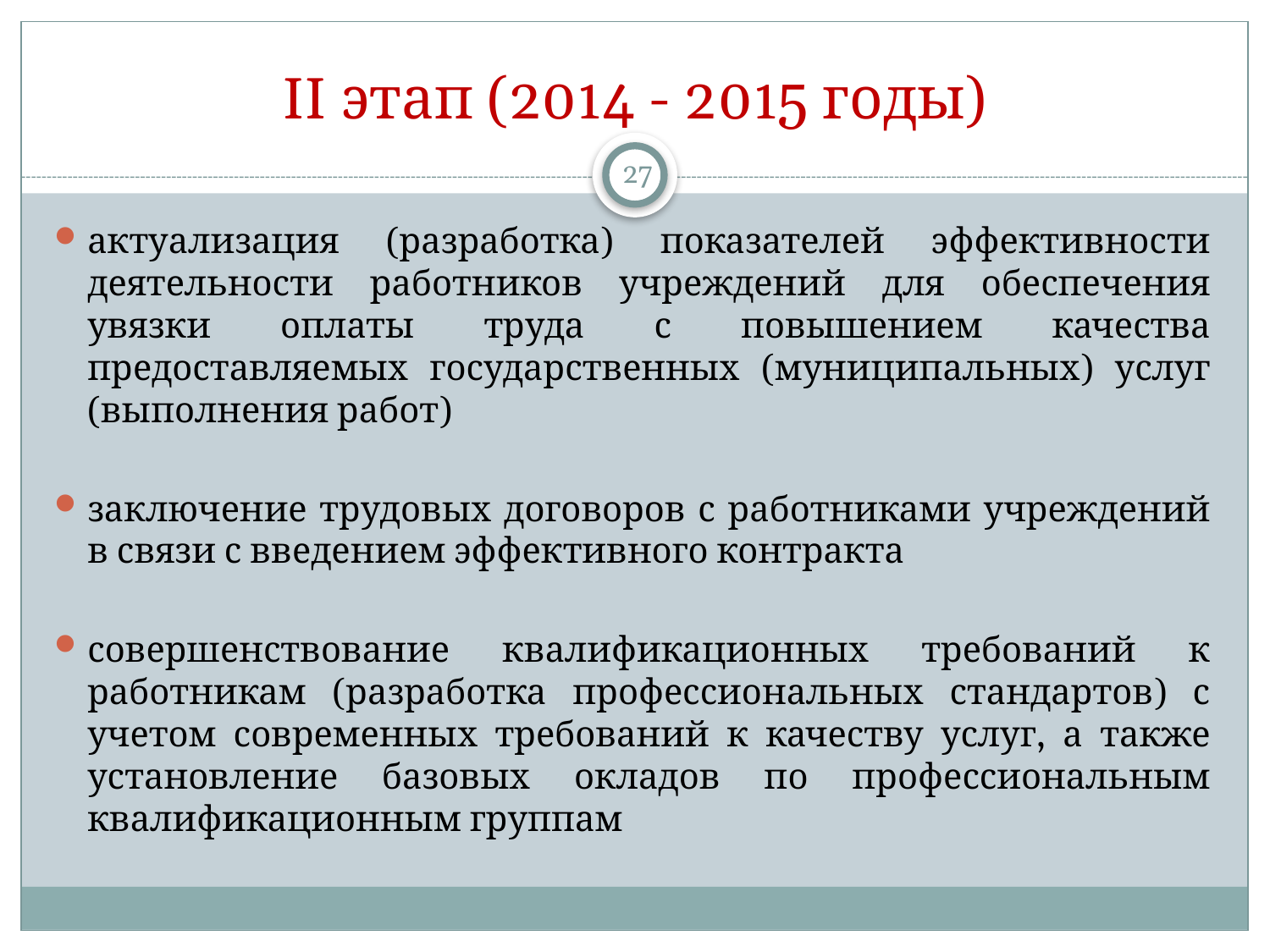

# II этап (2014 - 2015 годы)
27
актуализация (разработка) показателей эффективности деятельности работников учреждений для обеспечения увязки оплаты труда с повышением качества предоставляемых государственных (муниципальных) услуг (выполнения работ)

заключение трудовых договоров с работниками учреждений в связи с введением эффективного контракта

совершенствование квалификационных требований к работникам (разработка профессиональных стандартов) с учетом современных требований к качеству услуг, а также установление базовых окладов по профессиональным квалификационным группам